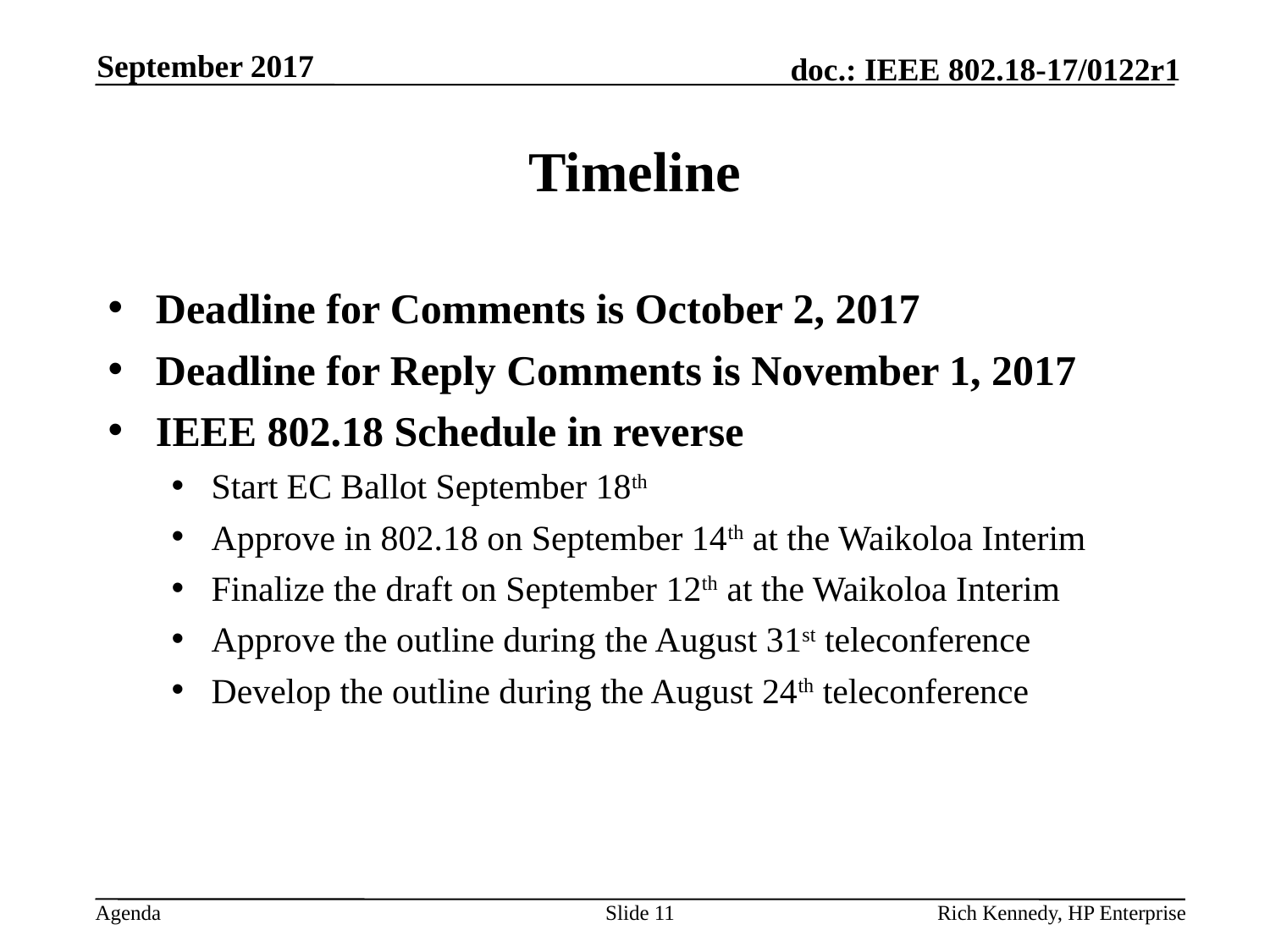

September 2017
# Timeline
Deadline for Comments is October 2, 2017
Deadline for Reply Comments is November 1, 2017
IEEE 802.18 Schedule in reverse
Start EC Ballot September 18th
Approve in 802.18 on September 14th at the Waikoloa Interim
Finalize the draft on September 12th at the Waikoloa Interim
Approve the outline during the August 31st teleconference
Develop the outline during the August 24th teleconference
Slide 11
Rich Kennedy, HP Enterprise